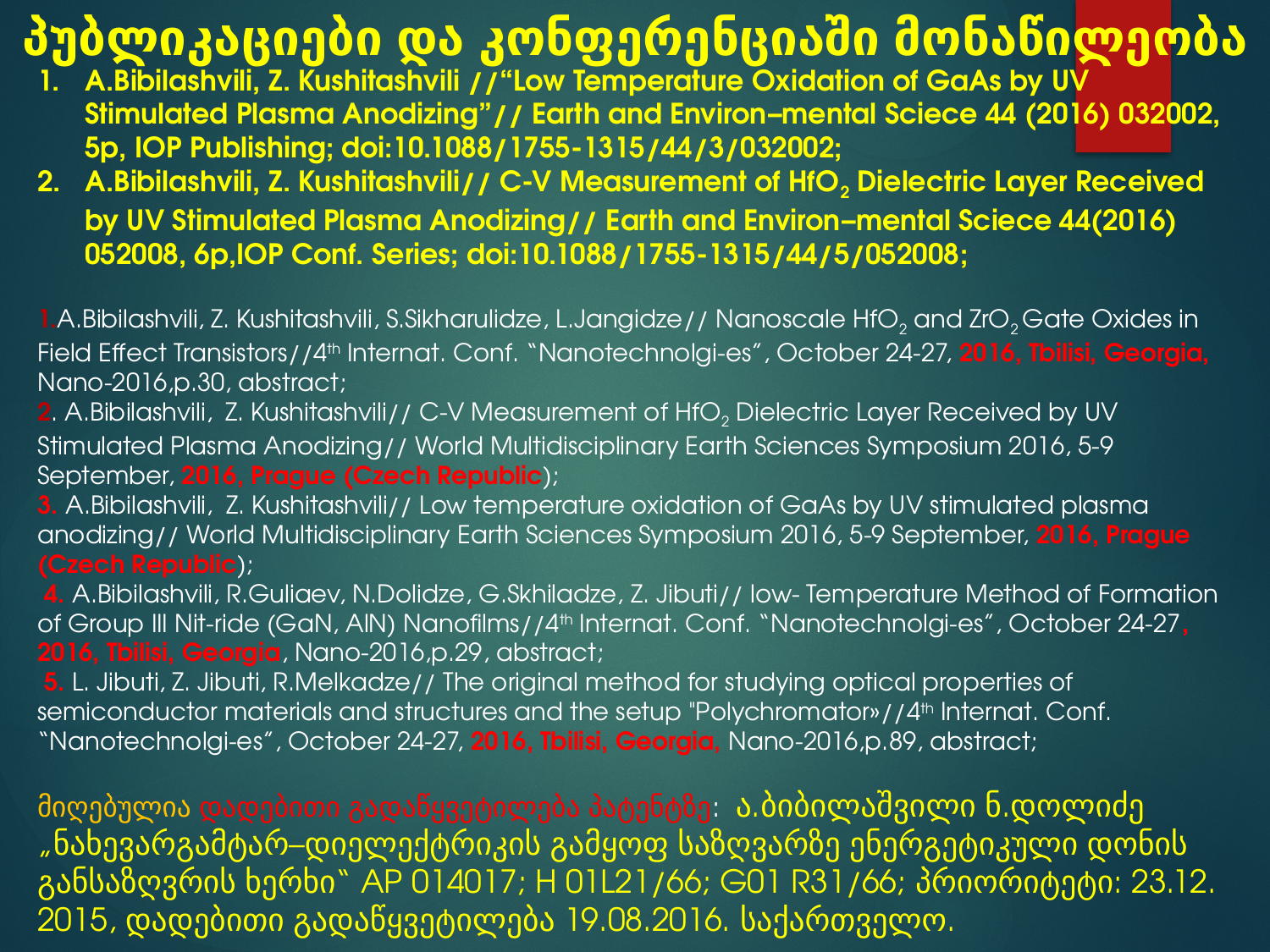

# პუბლიკაციები და კონფერენციაში მონაწილეობა
A.Bibilashvili, Z. Kushitashvili //“Low Temperature Oxidation of GaAs by UV Stimulated Plasma Anodizing”// Earth and Environ–mental Sciece 44 (2016) 032002, 5p, IOP Publishing; doi:10.1088/1755-1315/44/3/032002;
A.Bibilashvili, Z. Kushitashvili// C-V Measurement of HfO2 Dielectric Layer Received by UV Stimulated Plasma Anodizing// Earth and Environ–mental Sciece 44(2016) 052008, 6p,IOP Conf. Series; doi:10.1088/1755-1315/44/5/052008;

1.A.Bibilashvili, Z. Kushitashvili, S.Sikharulidze, L.Jangidze// Nanoscale HfO2 and ZrO2 Gate Oxides in Field Effect Transistors//4th Internat. Conf. “Nanotechnolgi-es”, October 24-27, 2016, Tbilisi, Georgia, Nano-2016,p.30, abstract;
2. A.Bibilashvili,  Z. Kushitashvili// C-V Measurement of HfO2 Dielectric Layer Received by UV Stimulated Plasma Anodizing// World Multidisciplinary Earth Sciences Symposium 2016, 5-9 September, 2016, Prague (Czech Republic);
3. A.Bibilashvili,  Z. Kushitashvili// Low temperature oxidation of GaAs by UV stimulated plasma anodizing// World Multidisciplinary Earth Sciences Symposium 2016, 5-9 September, 2016, Prague (Czech Republic);
 4. A.Bibilashvili, R.Guliaev, N.Dolidze, G.Skhiladze, Z. Jibuti// low- Temperature Method of Formation of Group III Nit-ride (GaN, AlN) Nanofilms//4th Internat. Conf. “Nanotechnolgi-es”, October 24-27, 2016, Tbilisi, Georgia, Nano-2016,p.29, abstract;
 5. L. Jibuti, Z. Jibuti, R.Melkadze// The original method for studying optical properties of semiconductor materials and structures and the setup "Polychromator»//4th Internat. Conf. “Nanotechnolgi-es”, October 24-27, 2016, Tbilisi, Georgia, Nano-2016,p.89, abstract;

მიღებულია დადებითი გადაწყვეტილება პატენტზე:  ა.ბიბილაშვილი ნ.დოლიძე
„ნახევარგამტარ–დიელექტრიკის გამყოფ საზღვარზე ენერგეტიკული დონის განსაზღვრის ხერხი“ AP 014017; H 01L21/66; G01 R31/66; პრიორიტეტი: 23.12. 2015, დადებითი გადაწყვეტილება 19.08.2016. საქართველო.